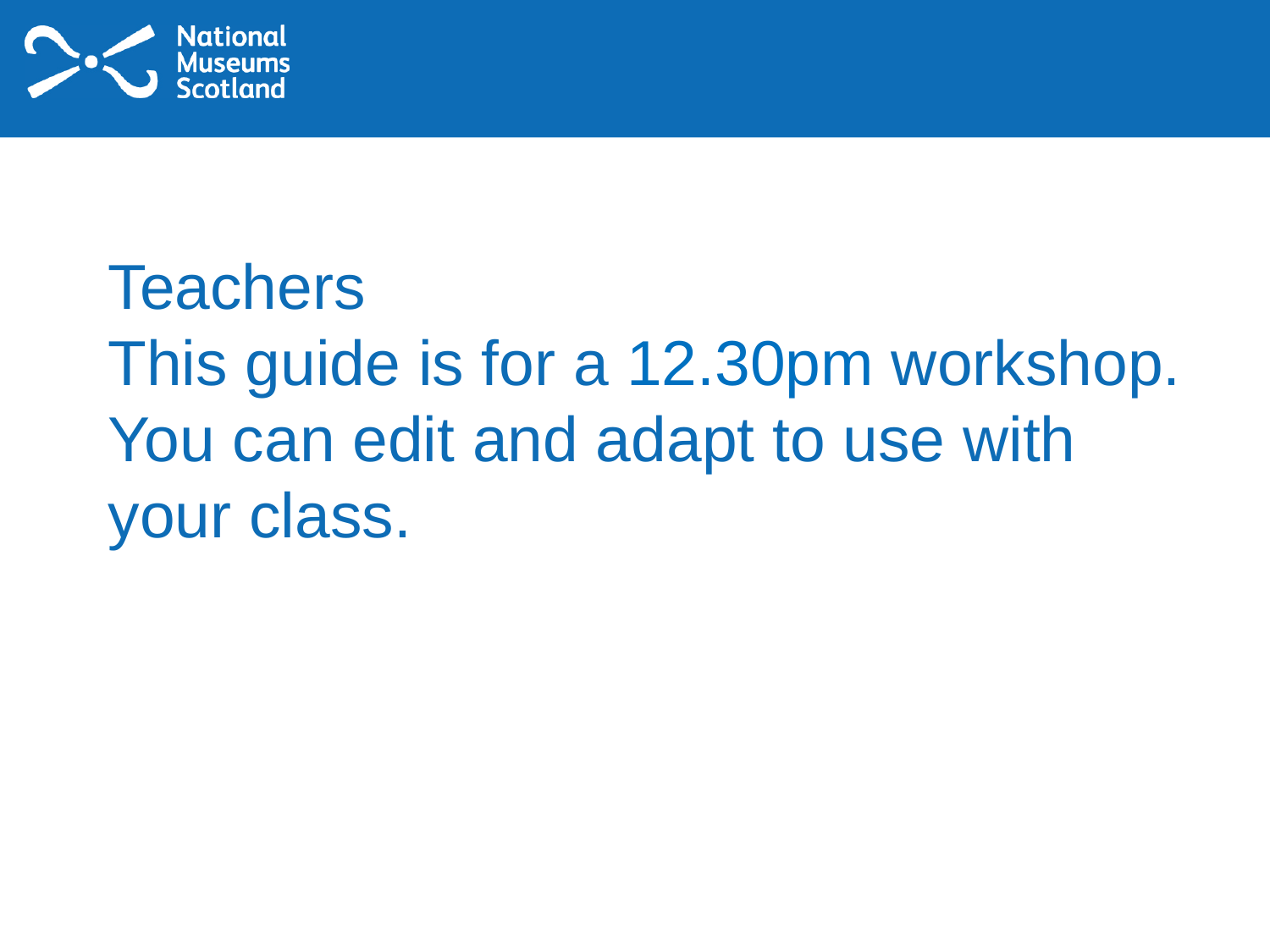

# Teachers This guide is for a 12.30pm workshop. You can edit and adapt to use with your class.